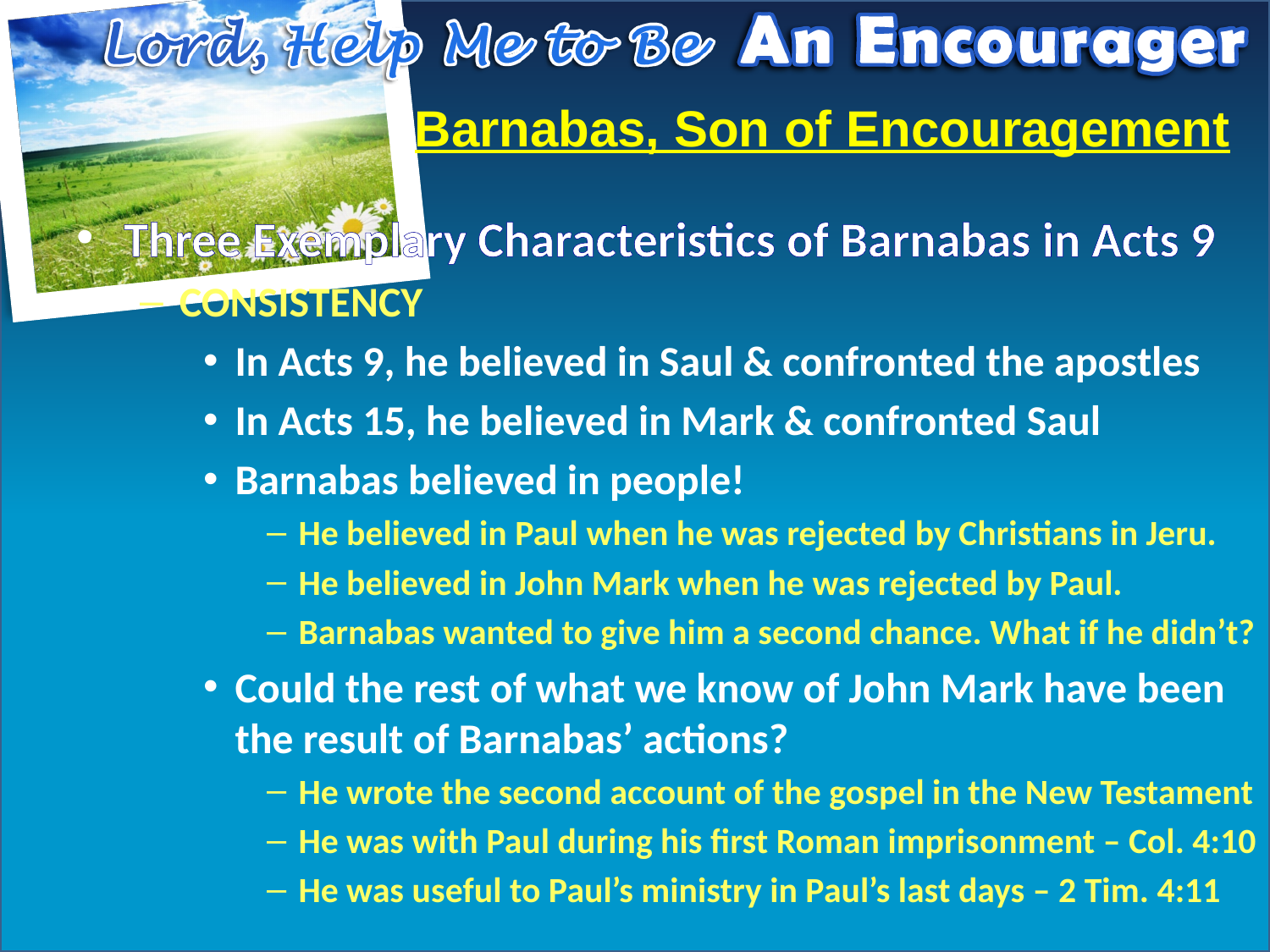

# Barnabas, Son of Encouragement
Three Exemplary Characteristics of Barnabas in Acts 9
CONSISTENCY
In Acts 9, he believed in Saul & confronted the apostles
In Acts 15, he believed in Mark & confronted Saul
Barnabas believed in people!
He believed in Paul when he was rejected by Christians in Jeru.
He believed in John Mark when he was rejected by Paul.
Barnabas wanted to give him a second chance. What if he didn’t?
Could the rest of what we know of John Mark have been the result of Barnabas’ actions?
He wrote the second account of the gospel in the New Testament
He was with Paul during his first Roman imprisonment – Col. 4:10
He was useful to Paul’s ministry in Paul’s last days – 2 Tim. 4:11